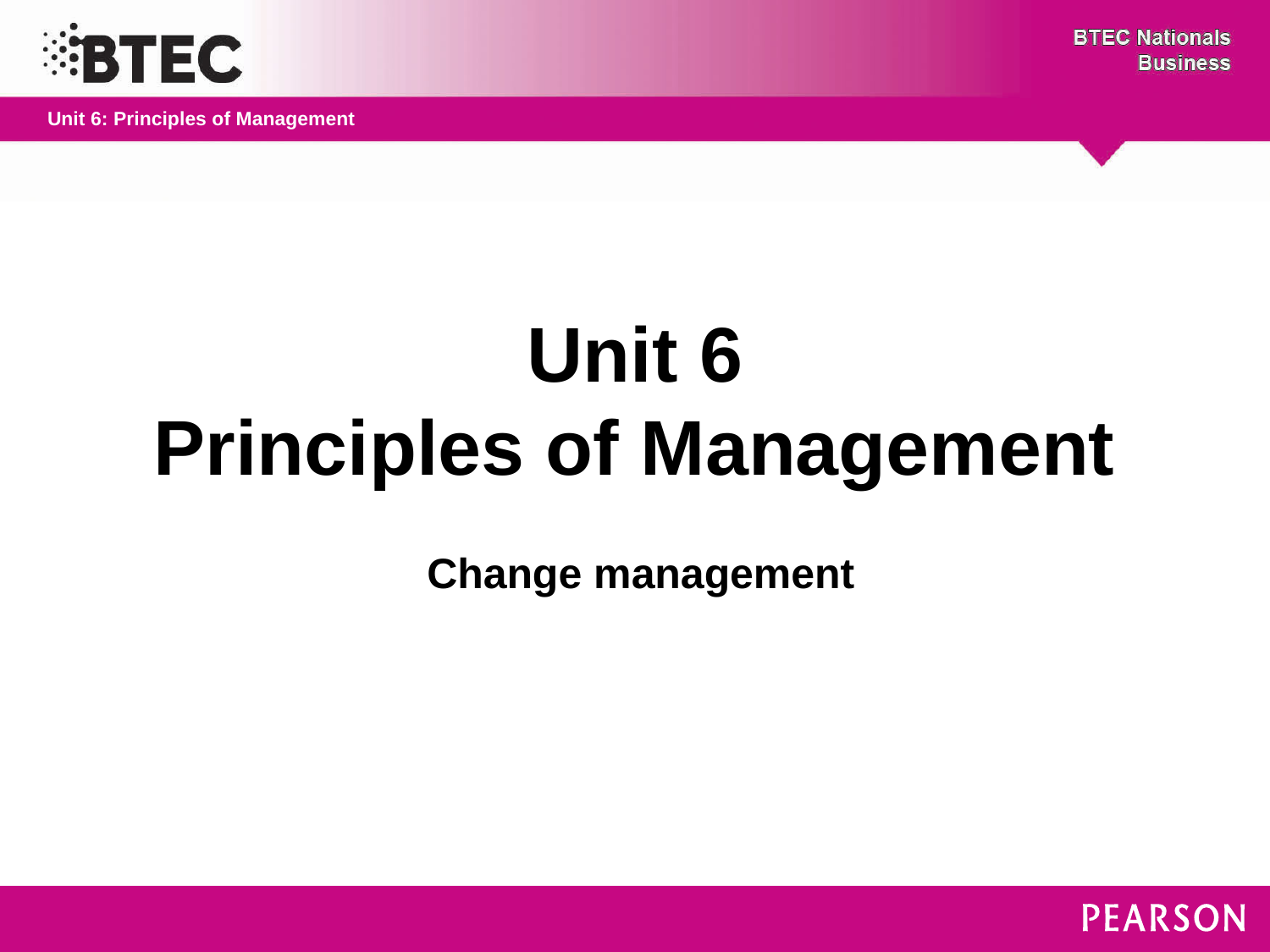

# Unit 6 Principles of Management
 Change management